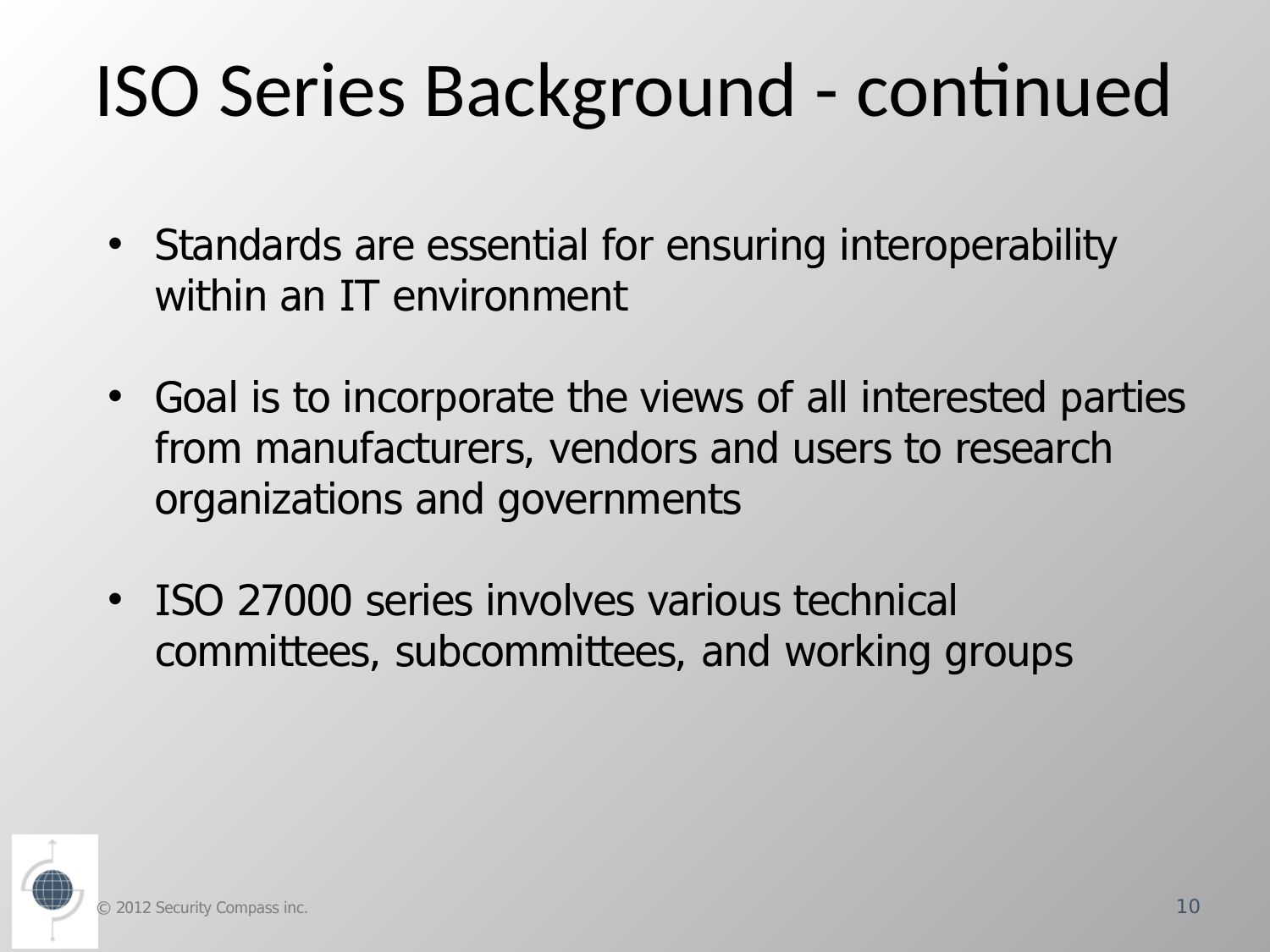

# ISO Series Background - continued
Standards are essential for ensuring interoperability within an IT environment

Goal is to incorporate the views of all interested parties from manufacturers, vendors and users to research organizations and governments

ISO 27000 series involves various technical committees, subcommittees, and working groups